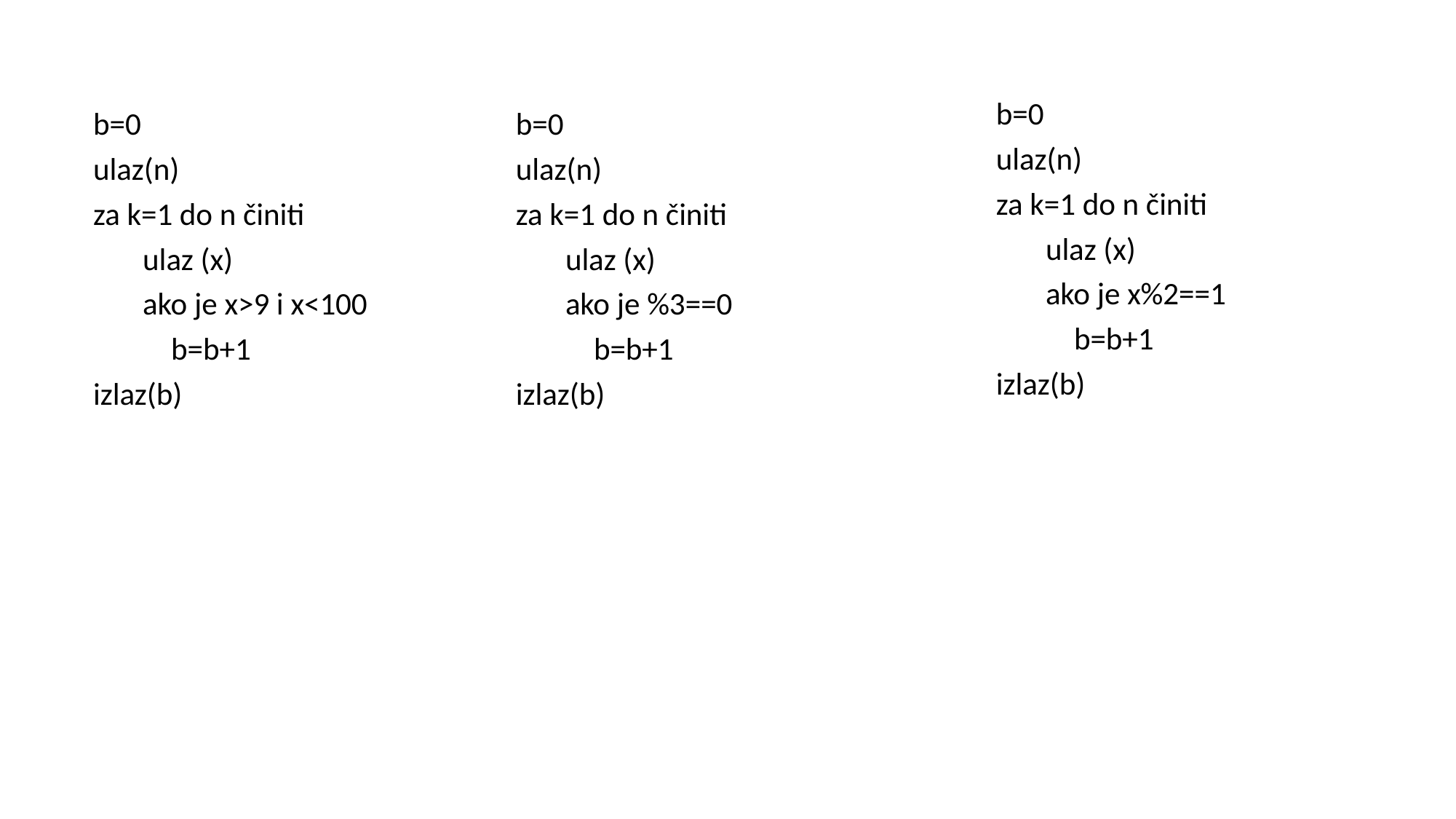

b=0
ulaz(n)
za k=1 do n činiti
       ulaz (x)
       ako je x%2==1
           b=b+1
izlaz(b)

b=0
ulaz(n)
za k=1 do n činiti
       ulaz (x)
       ako je x>9 i x<100
           b=b+1
izlaz(b)

b=0
ulaz(n)
za k=1 do n činiti
       ulaz (x)
       ako je %3==0
           b=b+1
izlaz(b)